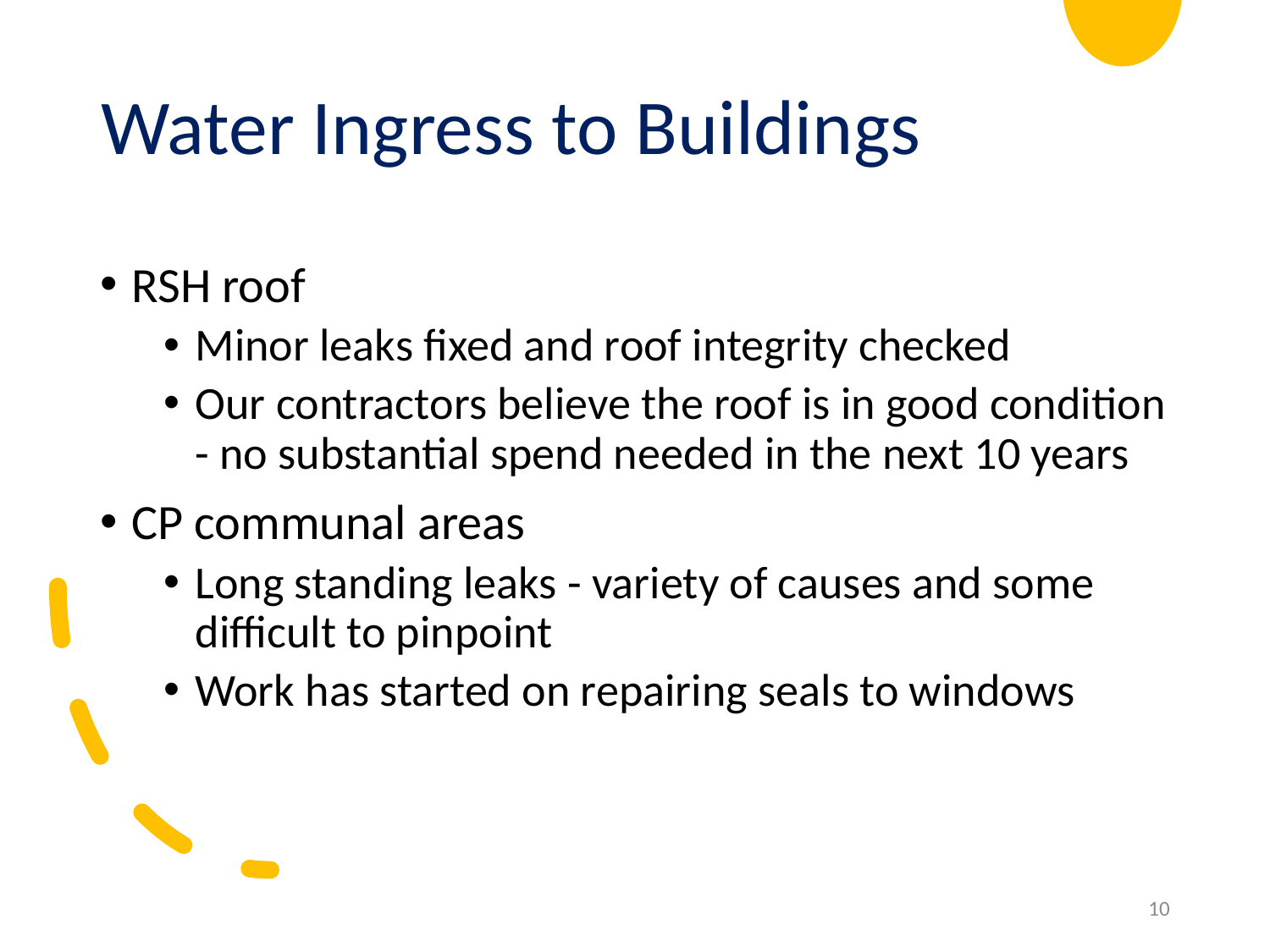

# Water Ingress to Buildings
RSH roof
Minor leaks fixed and roof integrity checked
Our contractors believe the roof is in good condition - no substantial spend needed in the next 10 years
CP communal areas
Long standing leaks - variety of causes and some difficult to pinpoint
Work has started on repairing seals to windows

10